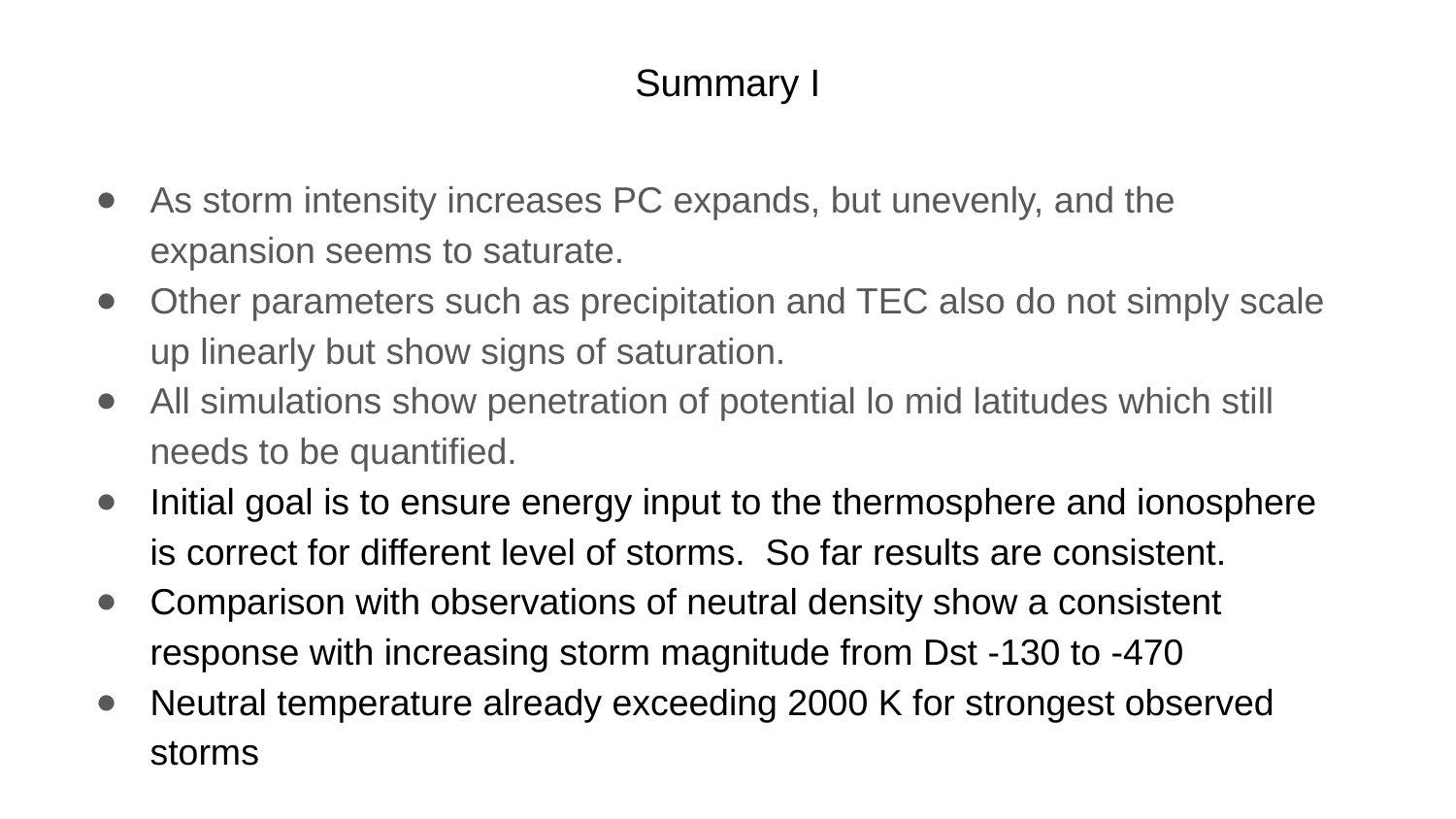

# Summary I
As storm intensity increases PC expands, but unevenly, and the expansion seems to saturate.
Other parameters such as precipitation and TEC also do not simply scale up linearly but show signs of saturation.
All simulations show penetration of potential lo mid latitudes which still needs to be quantified.
Initial goal is to ensure energy input to the thermosphere and ionosphere is correct for different level of storms.  So far results are consistent.
Comparison with observations of neutral density show a consistent response with increasing storm magnitude from Dst -130 to -470
Neutral temperature already exceeding 2000 K for strongest observed storms